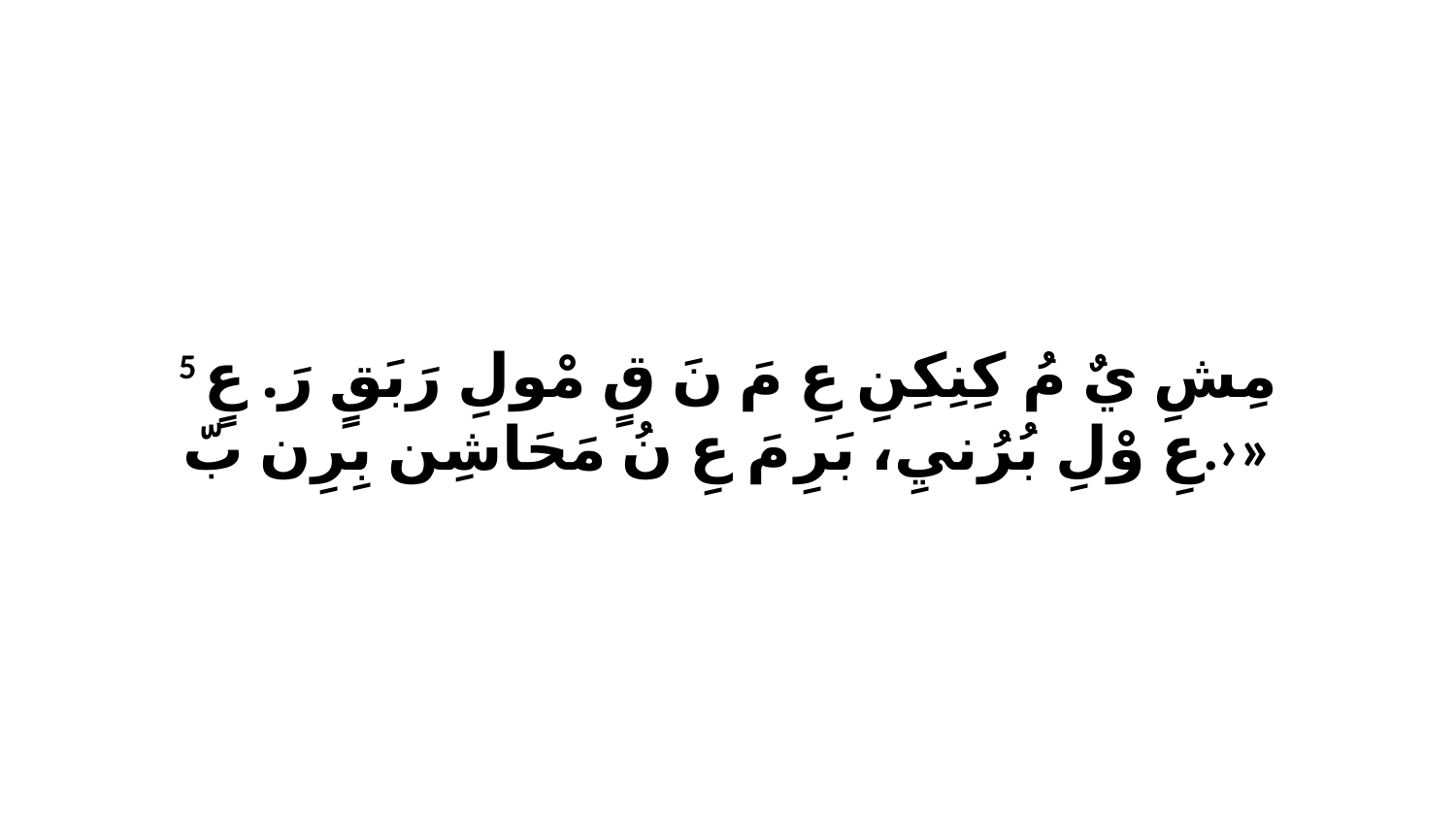

5 مِشِ يٌ مُ كِنِكِنِ عِ مَ نَ قٍ مْولِ رَبَقٍ رَ. عٍ عِ وْلِ بُرُنيِ، بَرِ مَ عِ نُ مَحَاشِن بِرِن بّ.›»